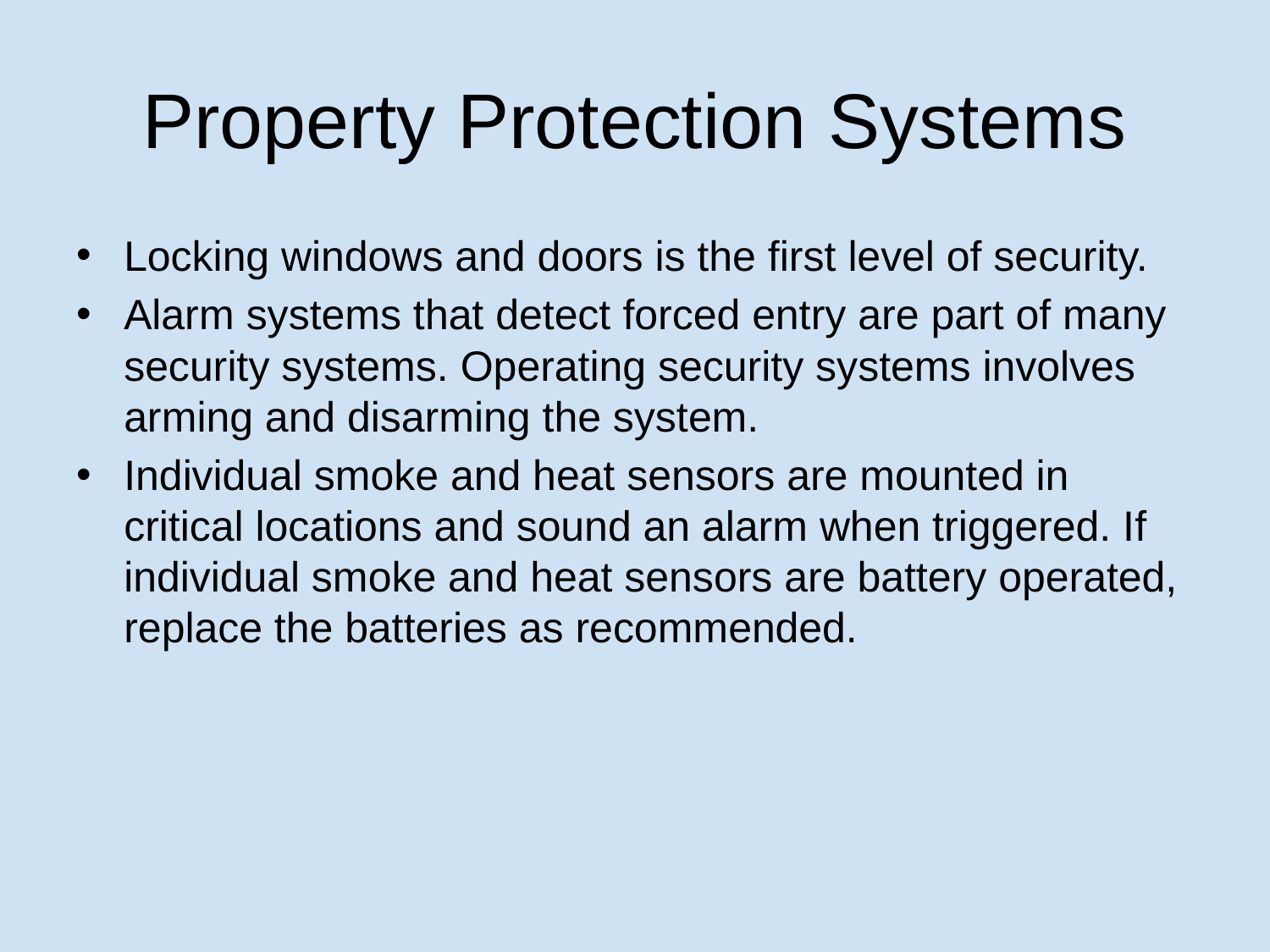

# Property Protection Systems
Locking windows and doors is the first level of security.
Alarm systems that detect forced entry are part of many security systems. Operating security systems involves arming and disarming the system.
Individual smoke and heat sensors are mounted in critical locations and sound an alarm when triggered. If individual smoke and heat sensors are battery operated, replace the batteries as recommended.